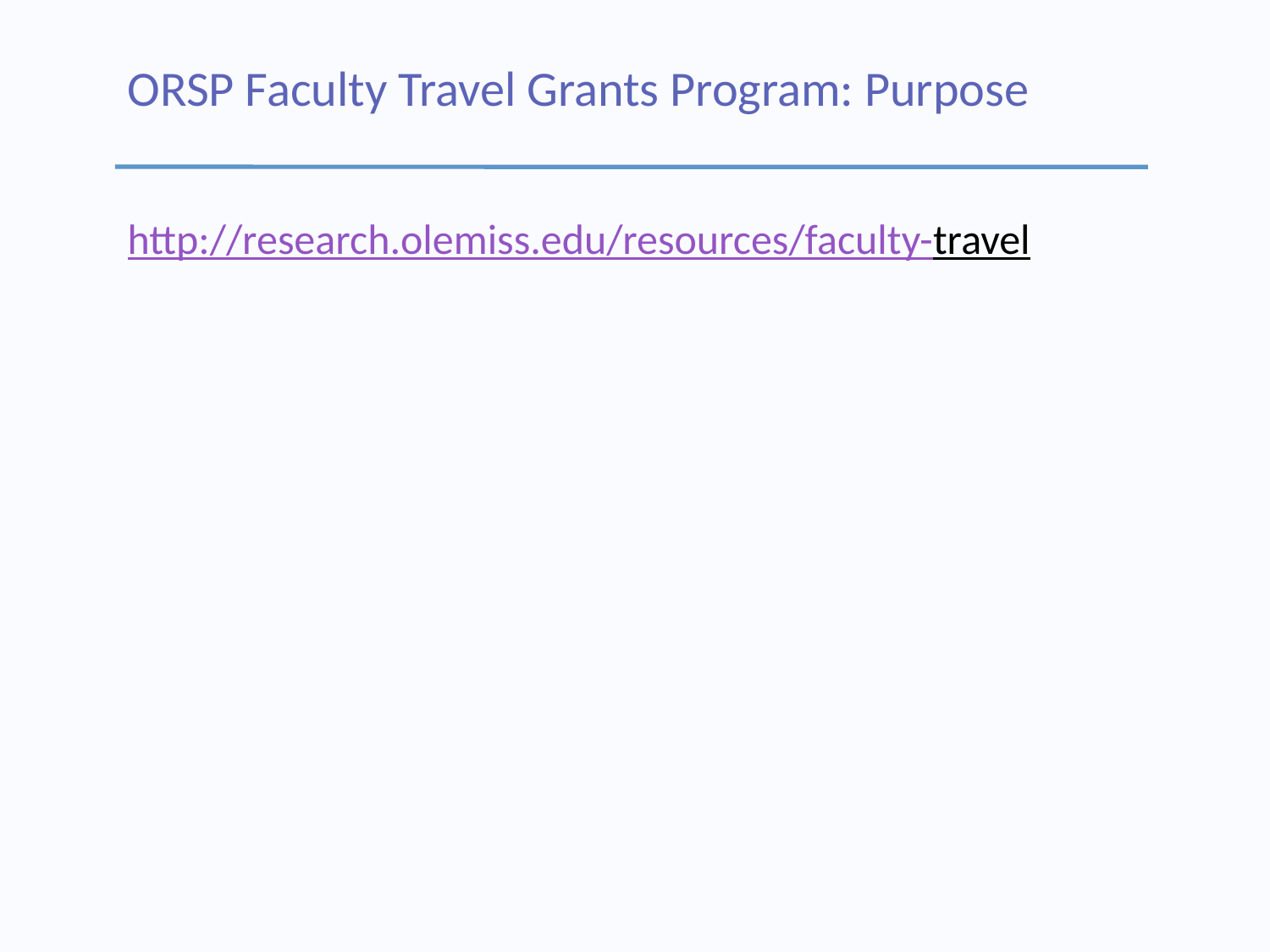

# ORSP Faculty Travel Grants Program: Purpose
http://research.olemiss.edu/resources/faculty-travel